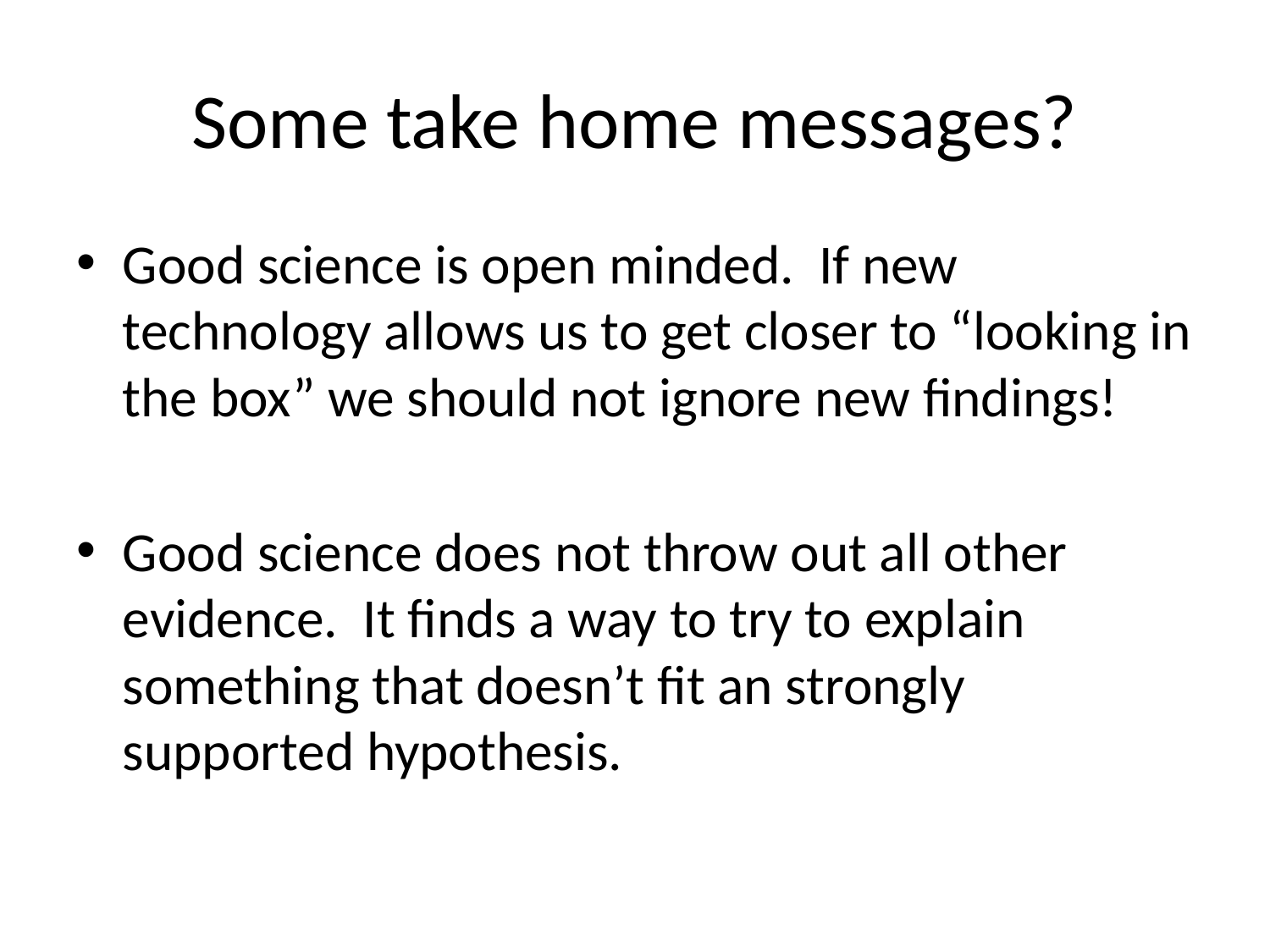

# Some take home messages?
Good science is open minded.  If new technology allows us to get closer to “looking in the box” we should not ignore new findings!

Good science does not throw out all other evidence.  It finds a way to try to explain something that doesn’t fit an strongly supported hypothesis.